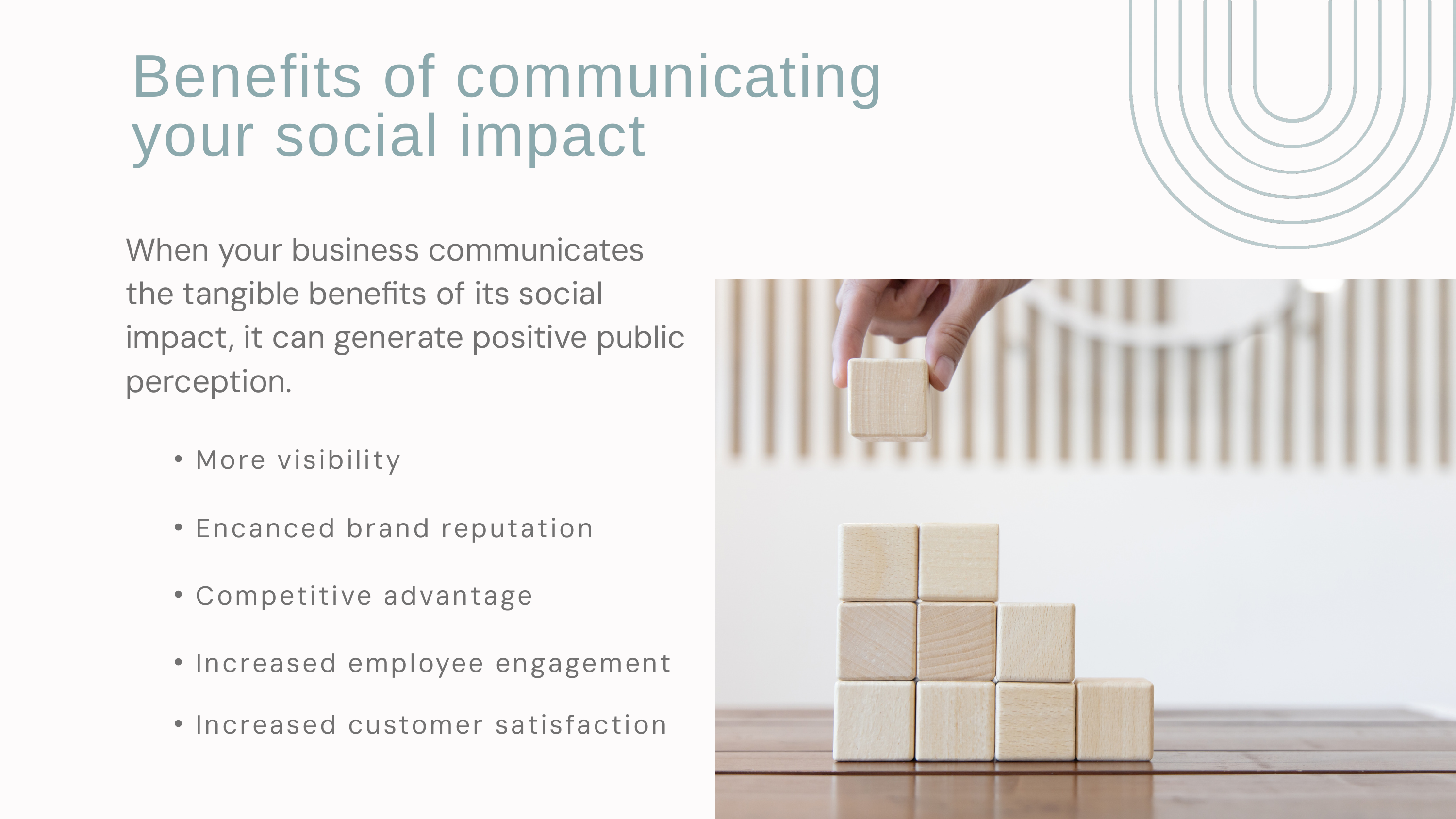

Benefits of communicating your social impact
When your business communicates the tangible benefits of its social impact, it can generate positive public perception.

More visibility
Encanced brand reputation
Competitive advantage
Increased employee engagement
Increased customer satisfaction